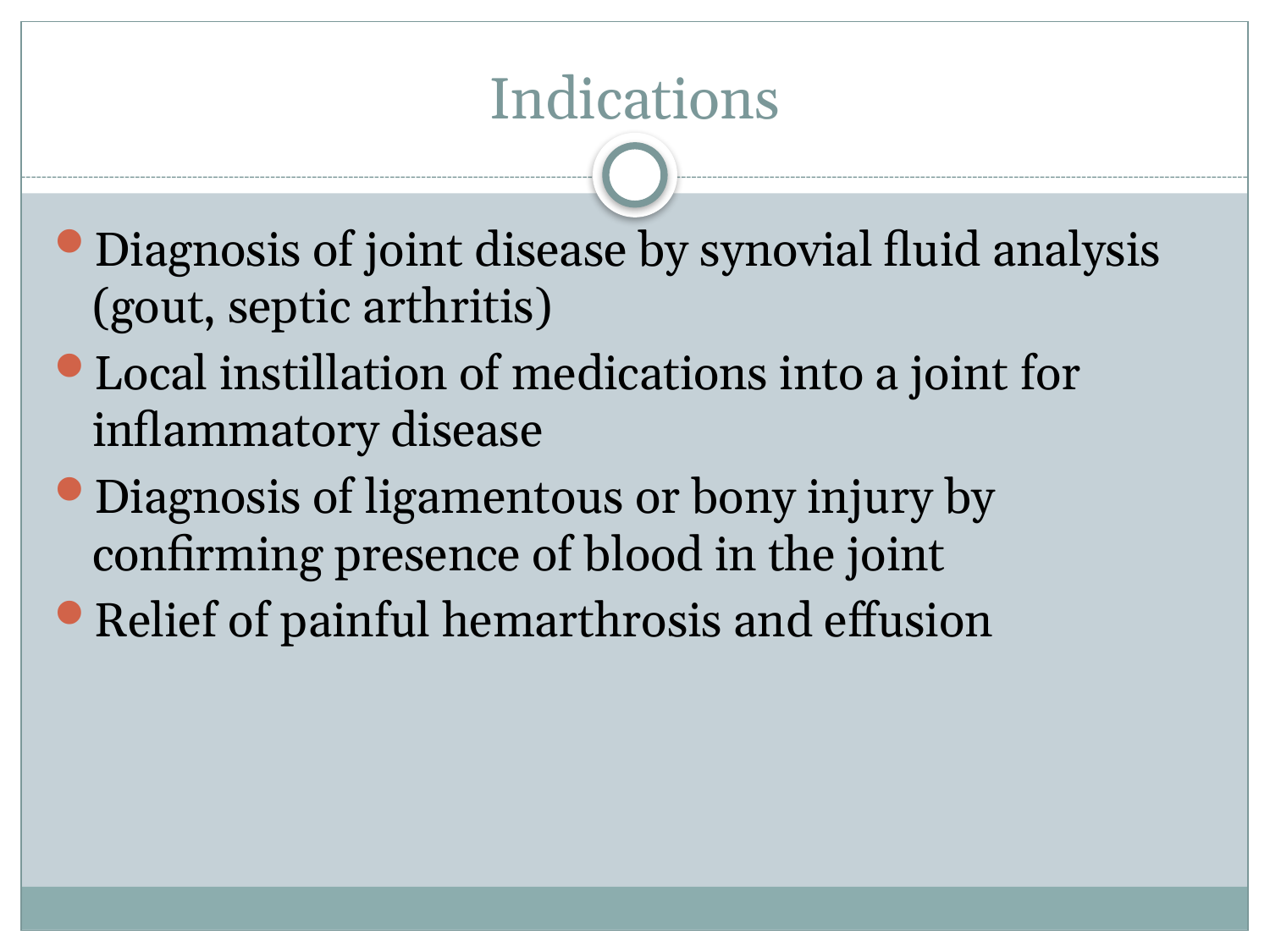

# Indications
Diagnosis of joint disease by synovial fluid analysis (gout, septic arthritis)
Local instillation of medications into a joint for inflammatory disease
Diagnosis of ligamentous or bony injury by confirming presence of blood in the joint
Relief of painful hemarthrosis and effusion